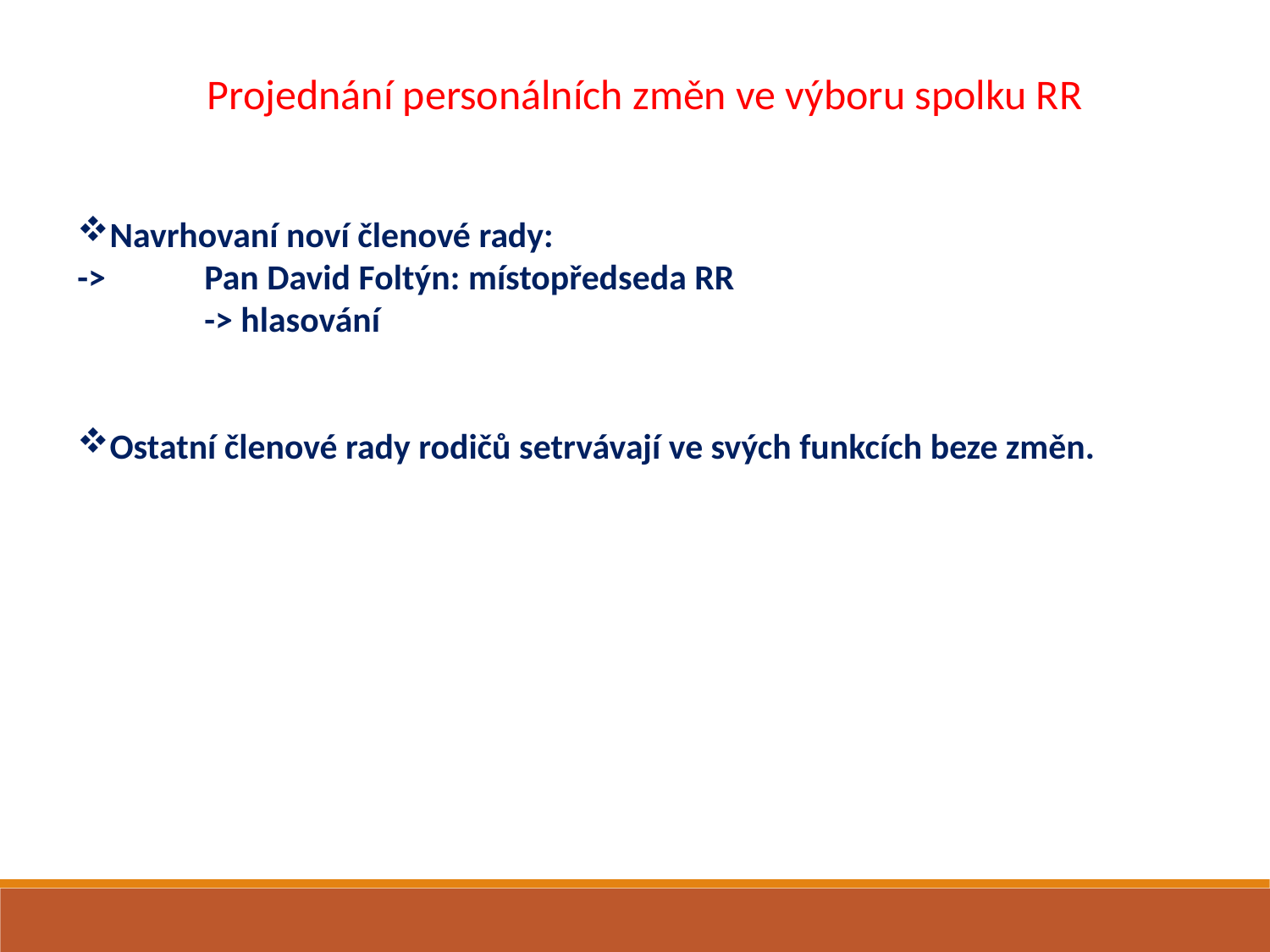

Projednání personálních změn ve výboru spolku RR
Navrhovaní noví členové rady:
->	Pan David Foltýn: místopředseda RR
	-> hlasování

Ostatní členové rady rodičů setrvávají ve svých funkcích beze změn.